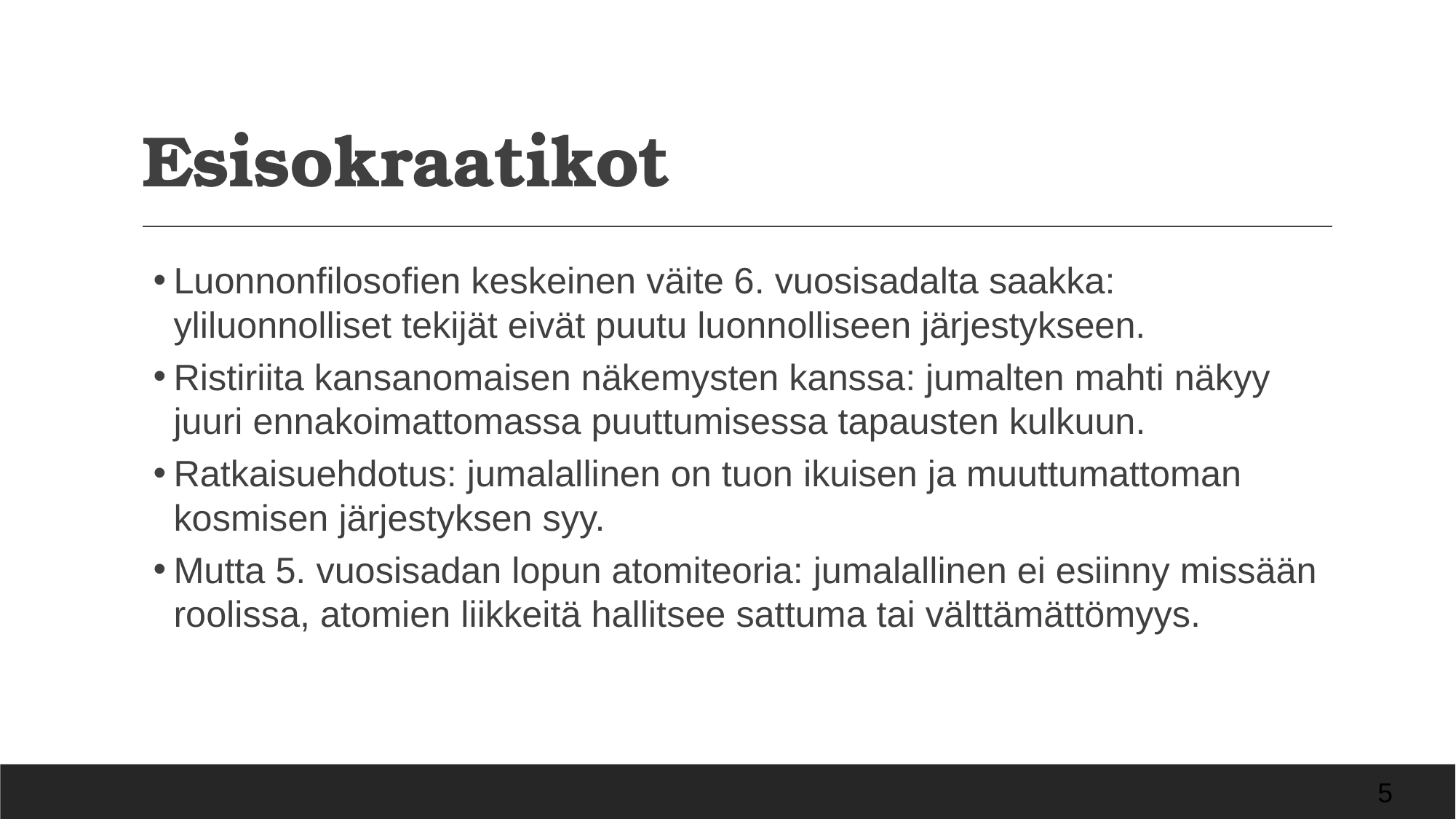

# Esisokraatikot
Luonnonfilosofien keskeinen väite 6. vuosisadalta saakka: yliluonnolliset tekijät eivät puutu luonnolliseen järjestykseen.
Ristiriita kansanomaisen näkemysten kanssa: jumalten mahti näkyy juuri ennakoimattomassa puuttumisessa tapausten kulkuun.
Ratkaisuehdotus: jumalallinen on tuon ikuisen ja muuttumattoman kosmisen järjestyksen syy.
Mutta 5. vuosisadan lopun atomiteoria: jumalallinen ei esiinny missään roolissa, atomien liikkeitä hallitsee sattuma tai välttämättömyys.
5